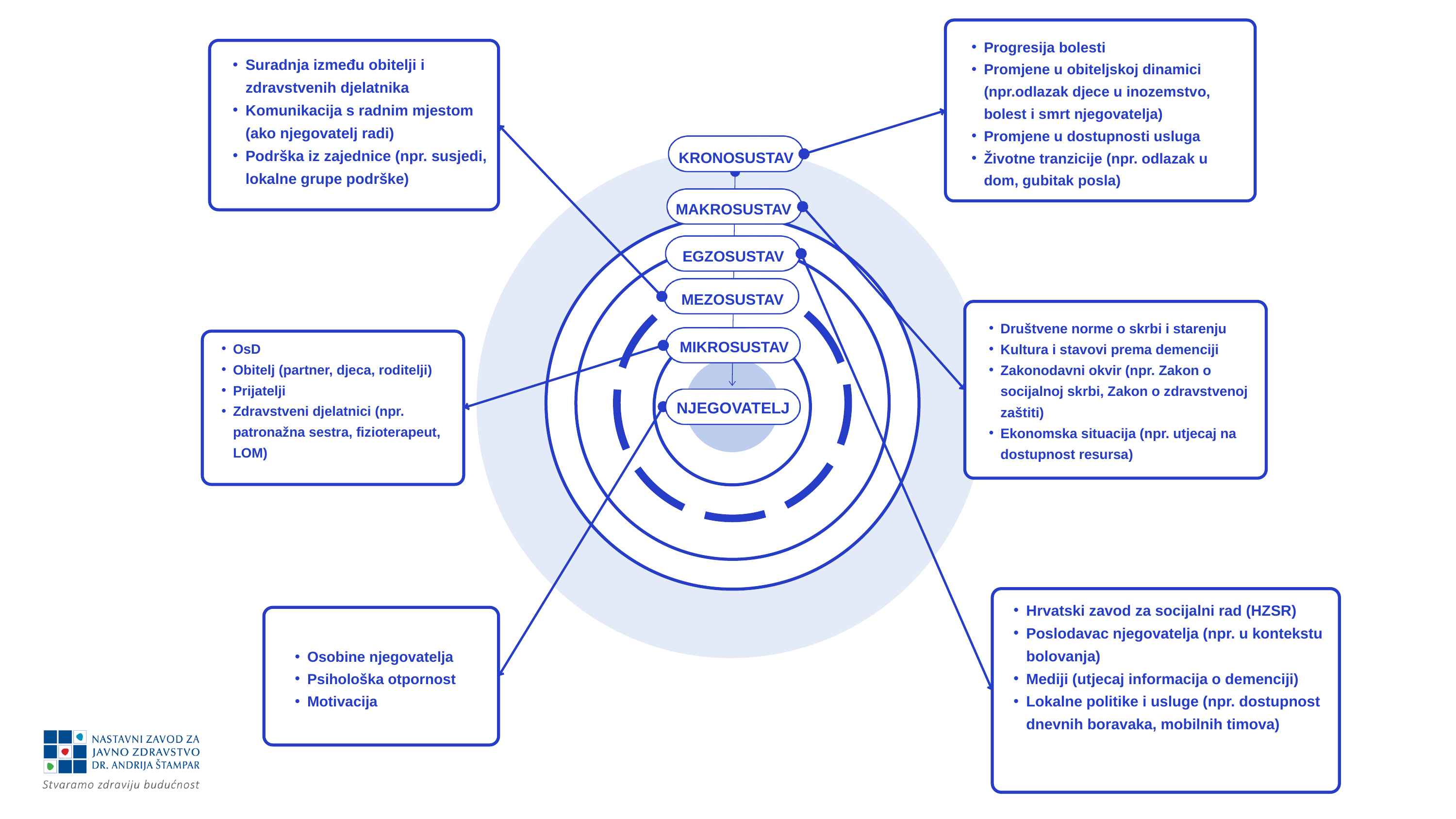

Progresija bolesti
Promjene u obiteljskoj dinamici (npr.odlazak djece u inozemstvo, bolest i smrt njegovatelja)
Promjene u dostupnosti usluga
Životne tranzicije (npr. odlazak u dom, gubitak posla)

Suradnja između obitelji i zdravstvenih djelatnika
Komunikacija s radnim mjestom (ako njegovatelj radi)
Podrška iz zajednice (npr. susjedi, lokalne grupe podrške)

KRONOSUSTAV

MAKROSUSTAV

EGZOSUSTAV

MEZOSUSTAV

Društvene norme o skrbi i starenju
Kultura i stavovi prema demenciji
Zakonodavni okvir (npr. Zakon o socijalnoj skrbi, Zakon o zdravstvenoj zaštiti)
Ekonomska situacija (npr. utjecaj na dostupnost resursa)

MIKROSUSTAV

OsD
Obitelj (partner, djeca, roditelji)
Prijatelji
Zdravstveni djelatnici (npr. patronažna sestra, fizioterapeut, LOM)

NJEGOVATELJ

Hrvatski zavod za socijalni rad (HZSR)
Poslodavac njegovatelja (npr. u kontekstu bolovanja)
Mediji (utjecaj informacija o demenciji)
Lokalne politike i usluge (npr. dostupnost dnevnih boravaka, mobilnih timova)

Osobine njegovatelja
Psihološka otpornost
Motivacija